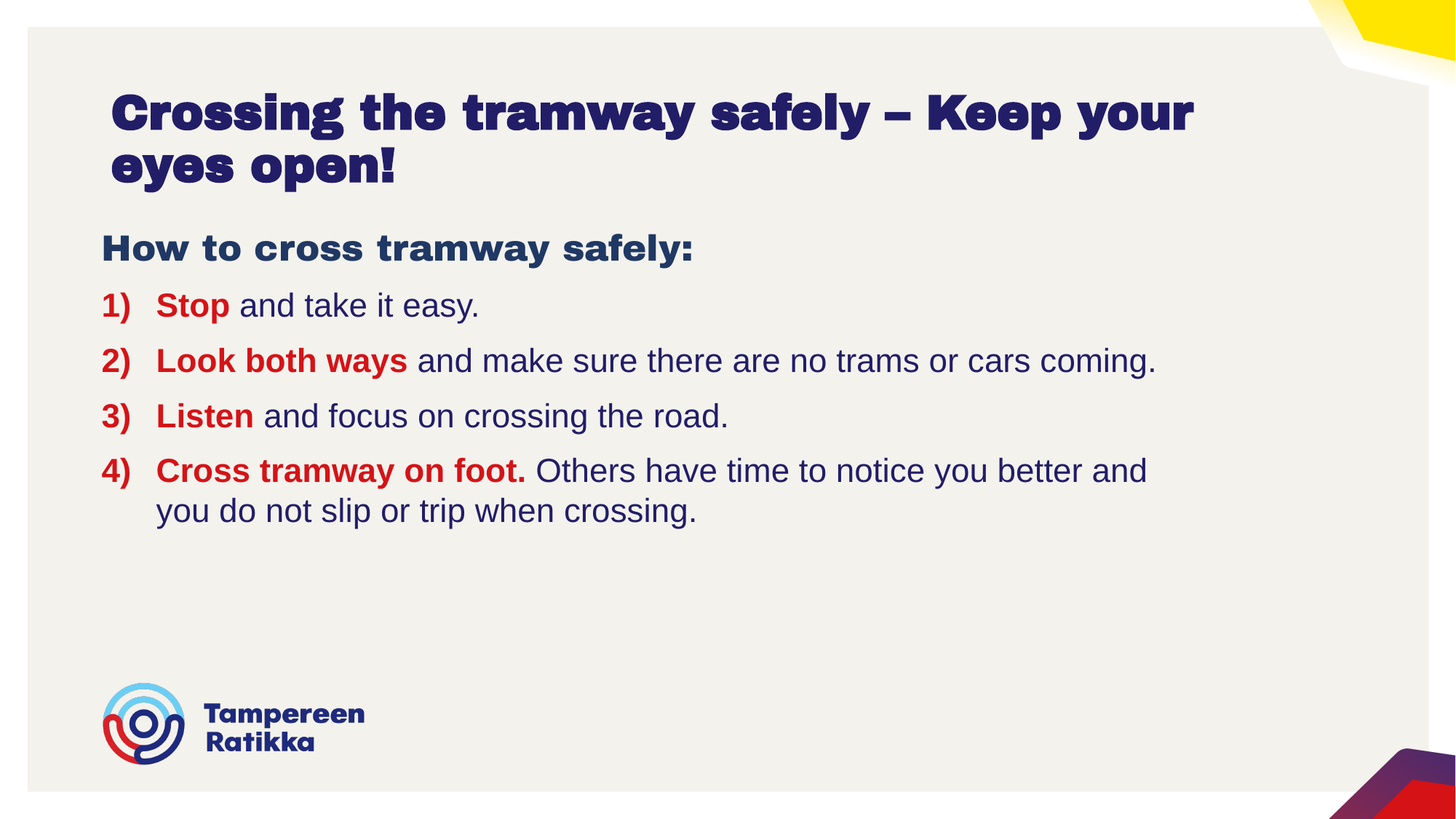

# Crossing the tramway safely – Keep your eyes open!
How to cross tramway safely:
Stop and take it easy.
Look both ways and make sure there are no trams or cars coming.
Listen and focus on crossing the road.
Cross tramway on foot. Others have time to notice you better and you do not slip or trip when crossing.